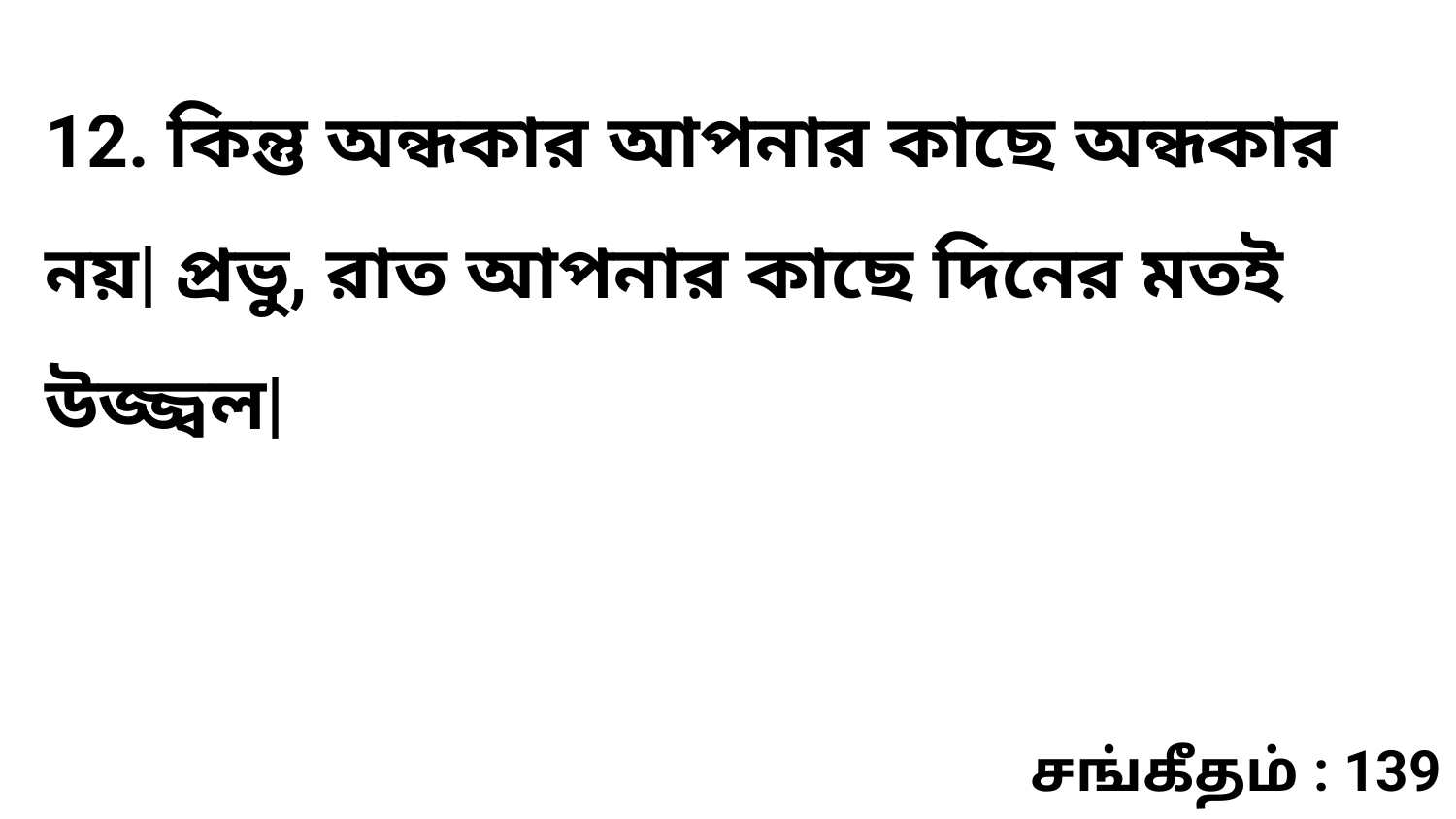

12. কিন্তু অন্ধকার আপনার কাছে অন্ধকার নয়| প্রভু, রাত আপনার কাছে দিনের মতই উজ্জ্বল|
சங்கீதம் : 139